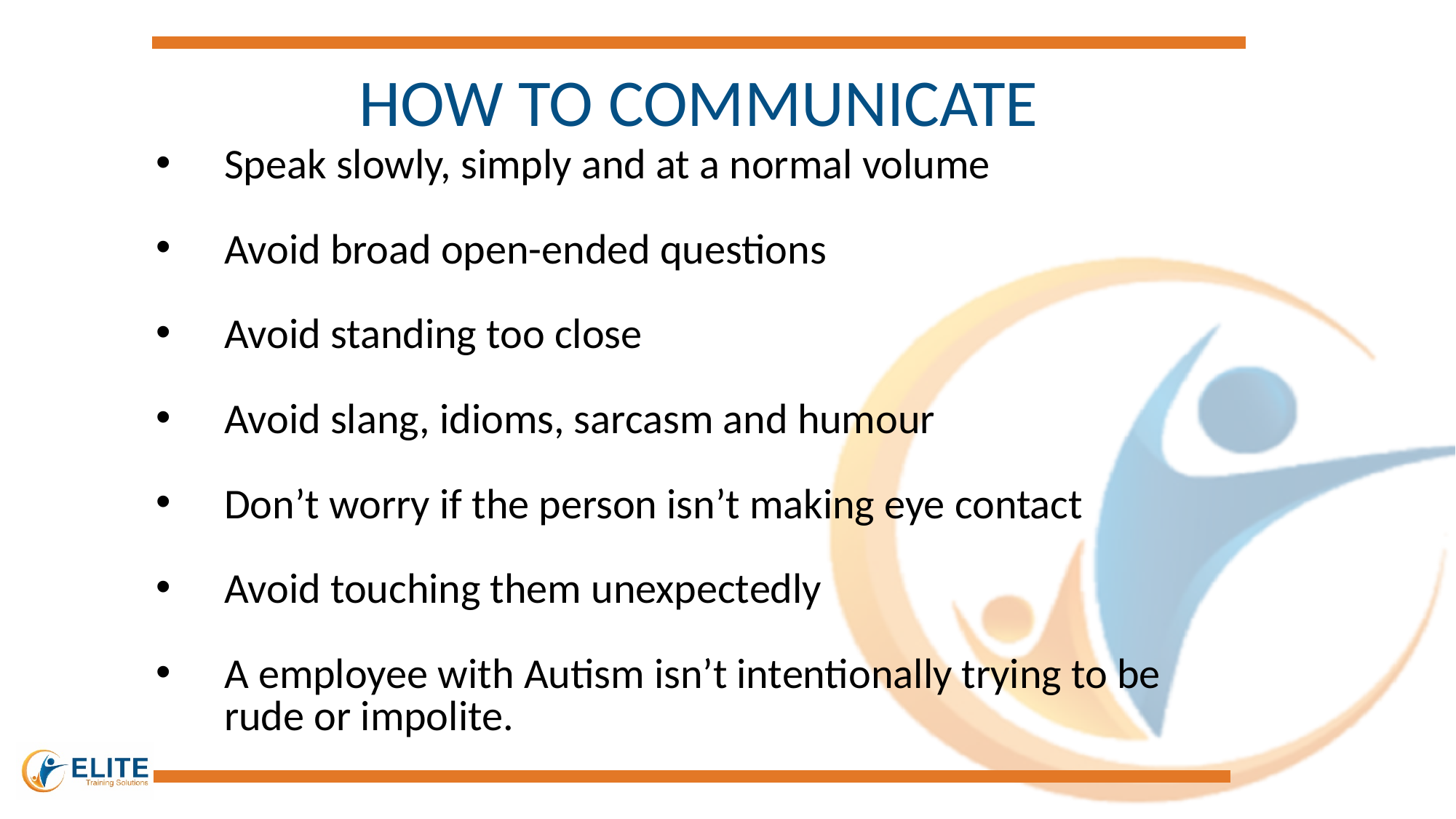

HOW TO COMMUNICATE
Speak slowly, simply and at a normal volume

Avoid broad open-ended questions

Avoid standing too close

Avoid slang, idioms, sarcasm and humour

Don’t worry if the person isn’t making eye contact

Avoid touching them unexpectedly

A employee with Autism isn’t intentionally trying to be rude or impolite.